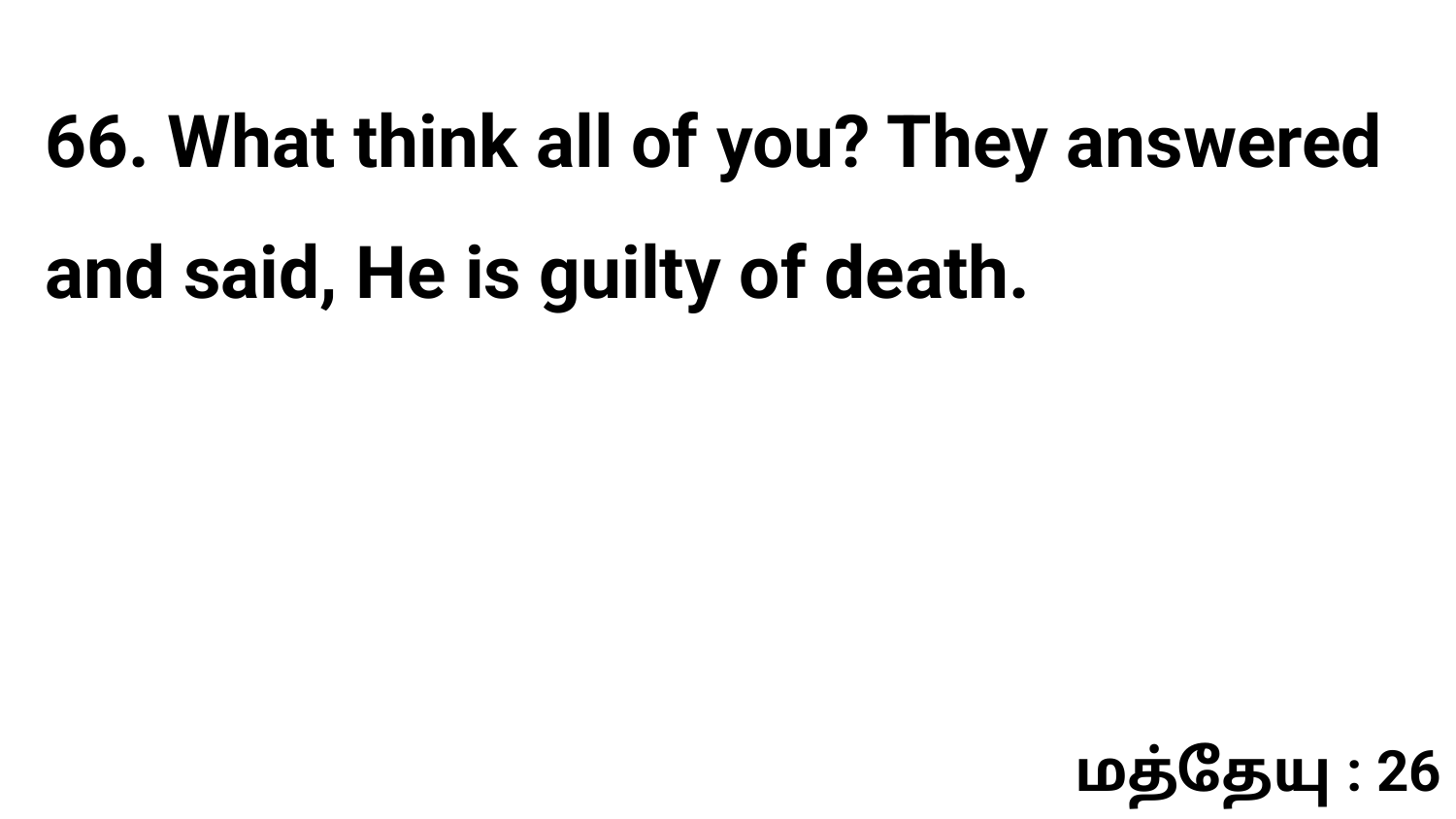

66. What think all of you? They answered and said, He is guilty of death.
மத்தேயு : 26